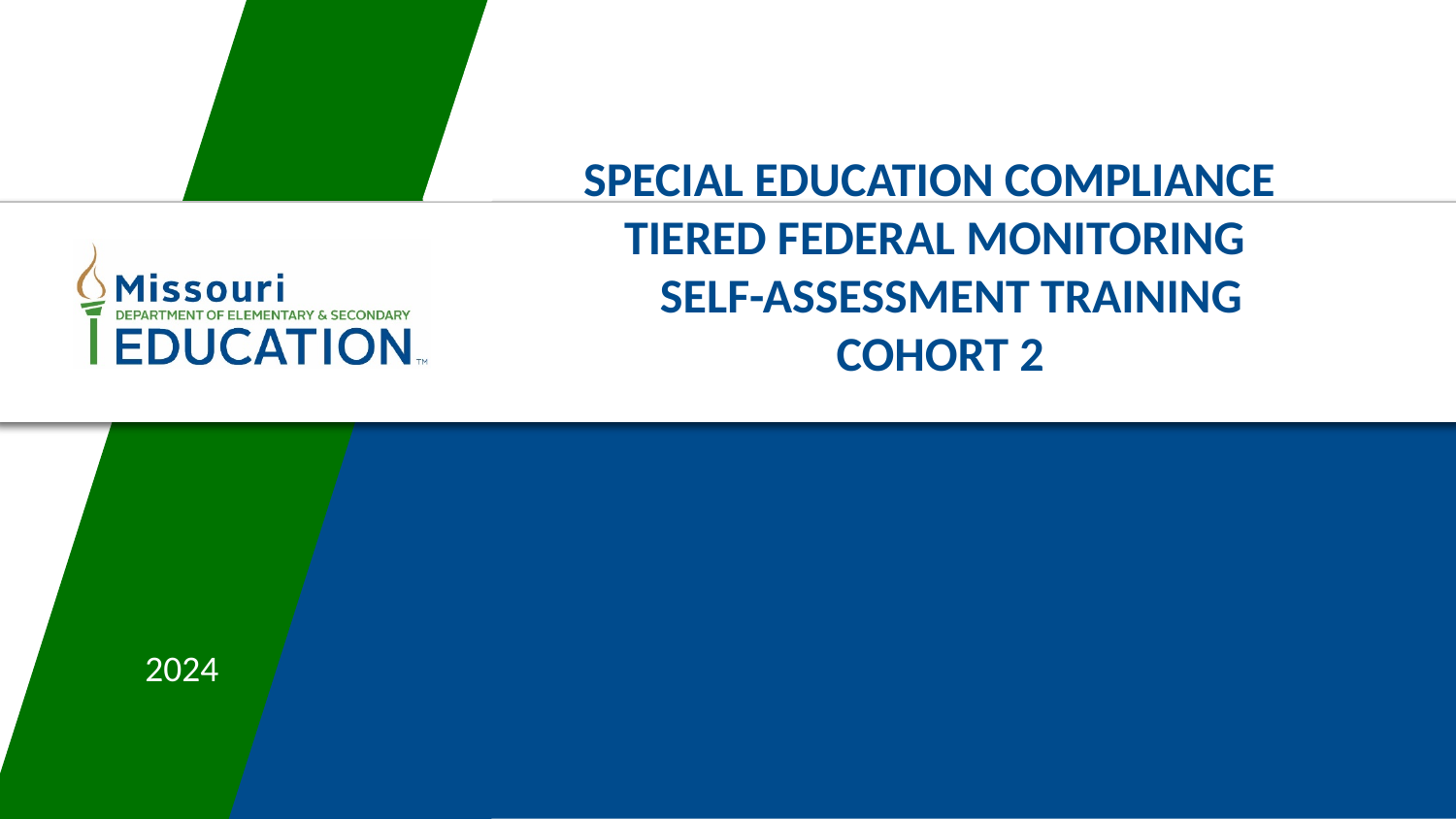

# SPECIAL EDUCATION COMPLIANCE TIERED FEDERAL MONITORING SELF-ASSESSMENT TRAINING COHORT 2
2024
1